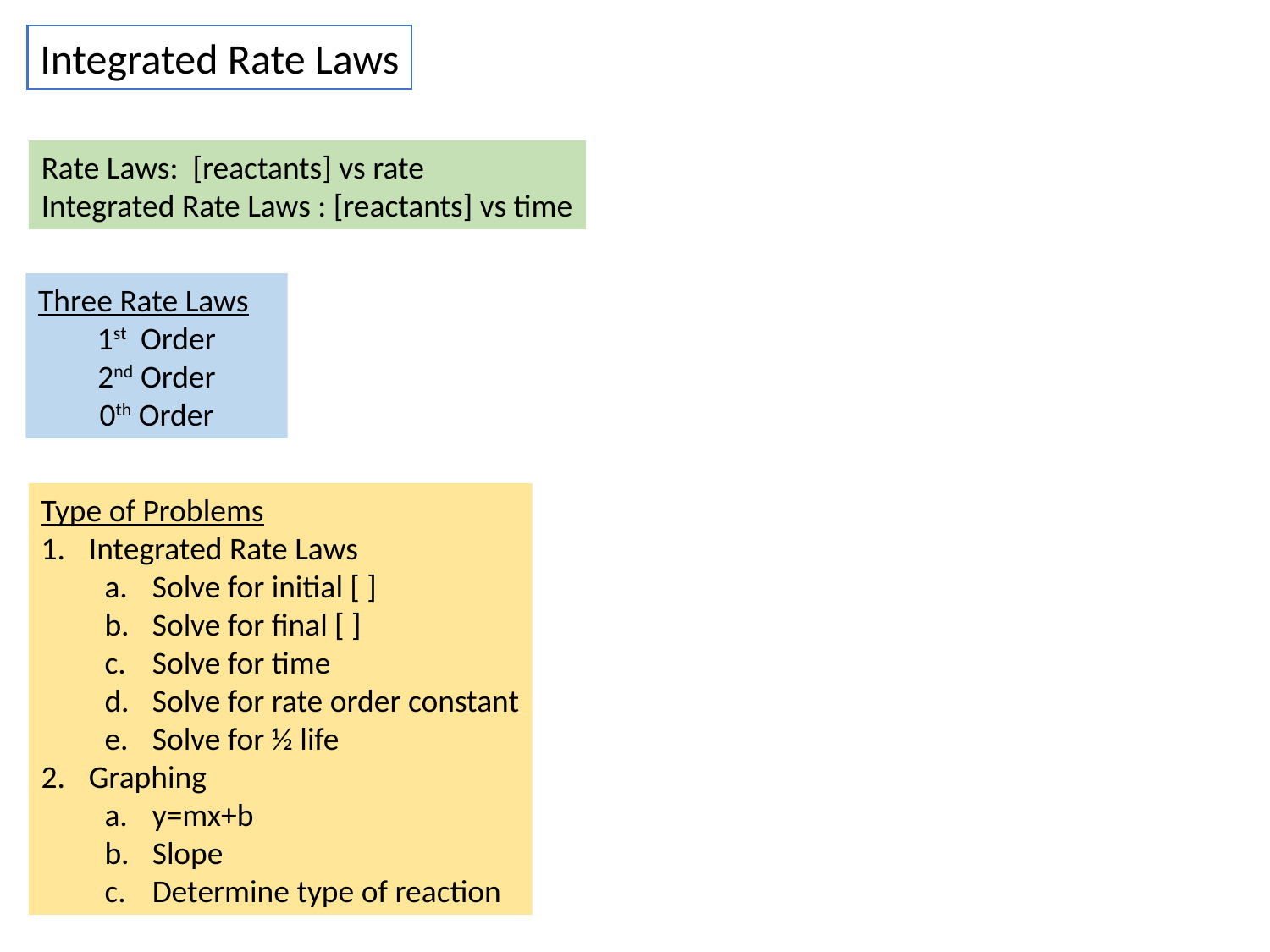

Integrated Rate Laws
Rate Laws:  [reactants] vs rate
Integrated Rate Laws : [reactants] vs time
Three Rate Laws
1st  Order
2nd Order
0th Order
Type of Problems
Integrated Rate Laws
Solve for initial [ ]
Solve for final [ ]
Solve for time
Solve for rate order constant
Solve for ½ life
Graphing
y=mx+b
Slope
Determine type of reaction